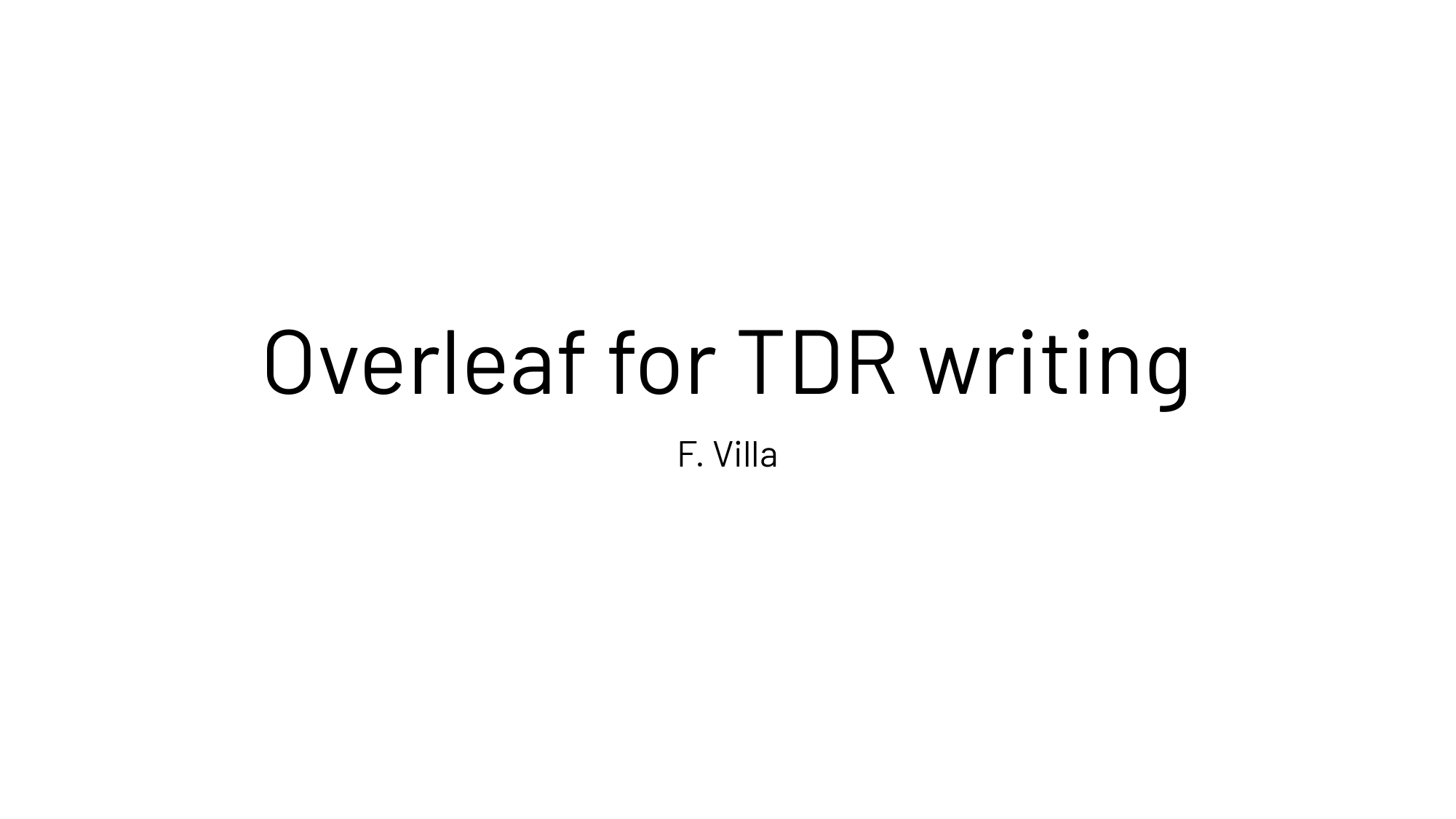

# Overleaf for TDR writing
F. Villa